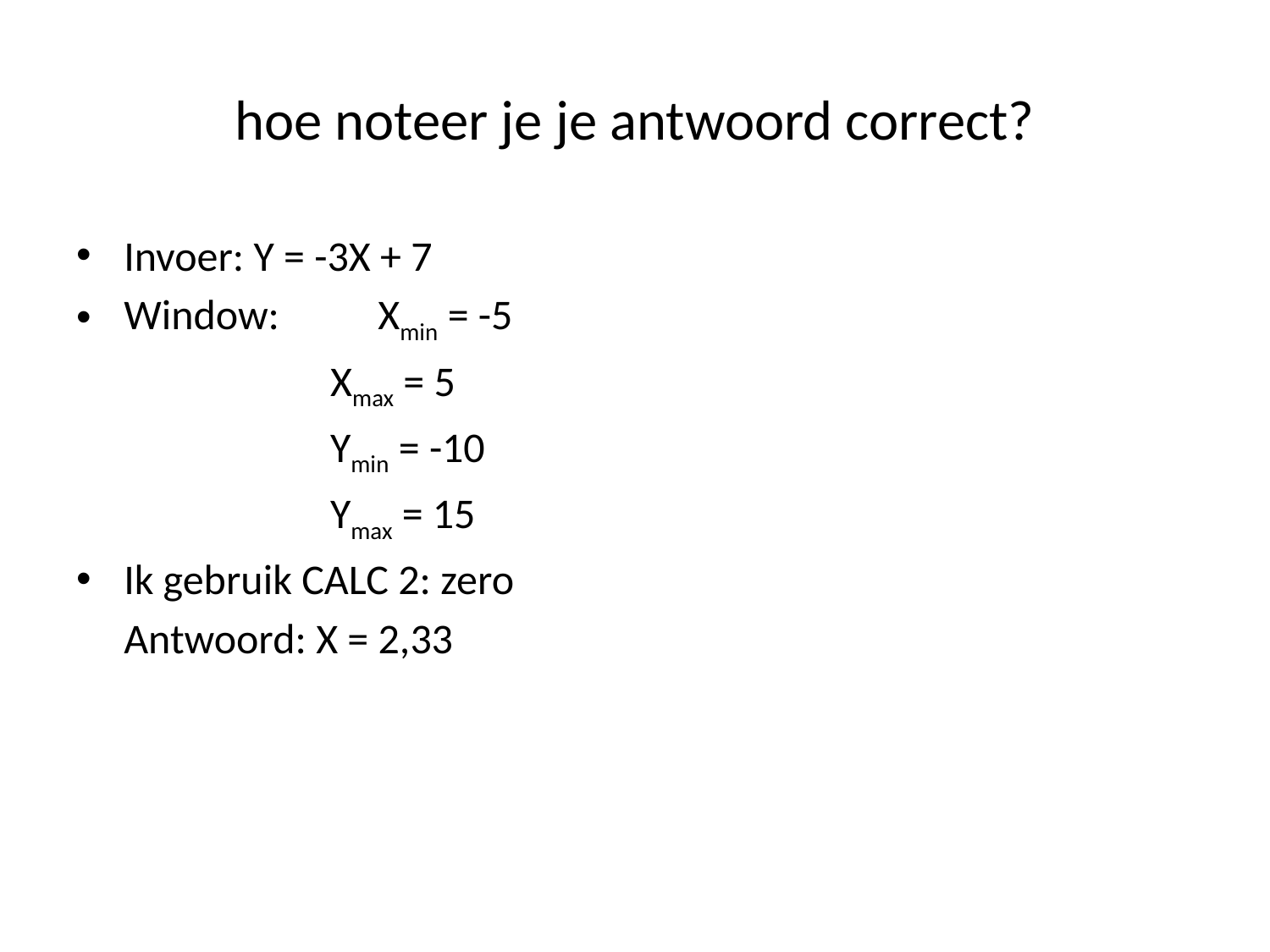

# hoe noteer je je antwoord correct?
Invoer: Y = -3X + 7
Window: 	Xmin = -5
Xmax = 5
Ymin = -10
Ymax = 15
Ik gebruik CALC 2: zero
	Antwoord: X = 2,33